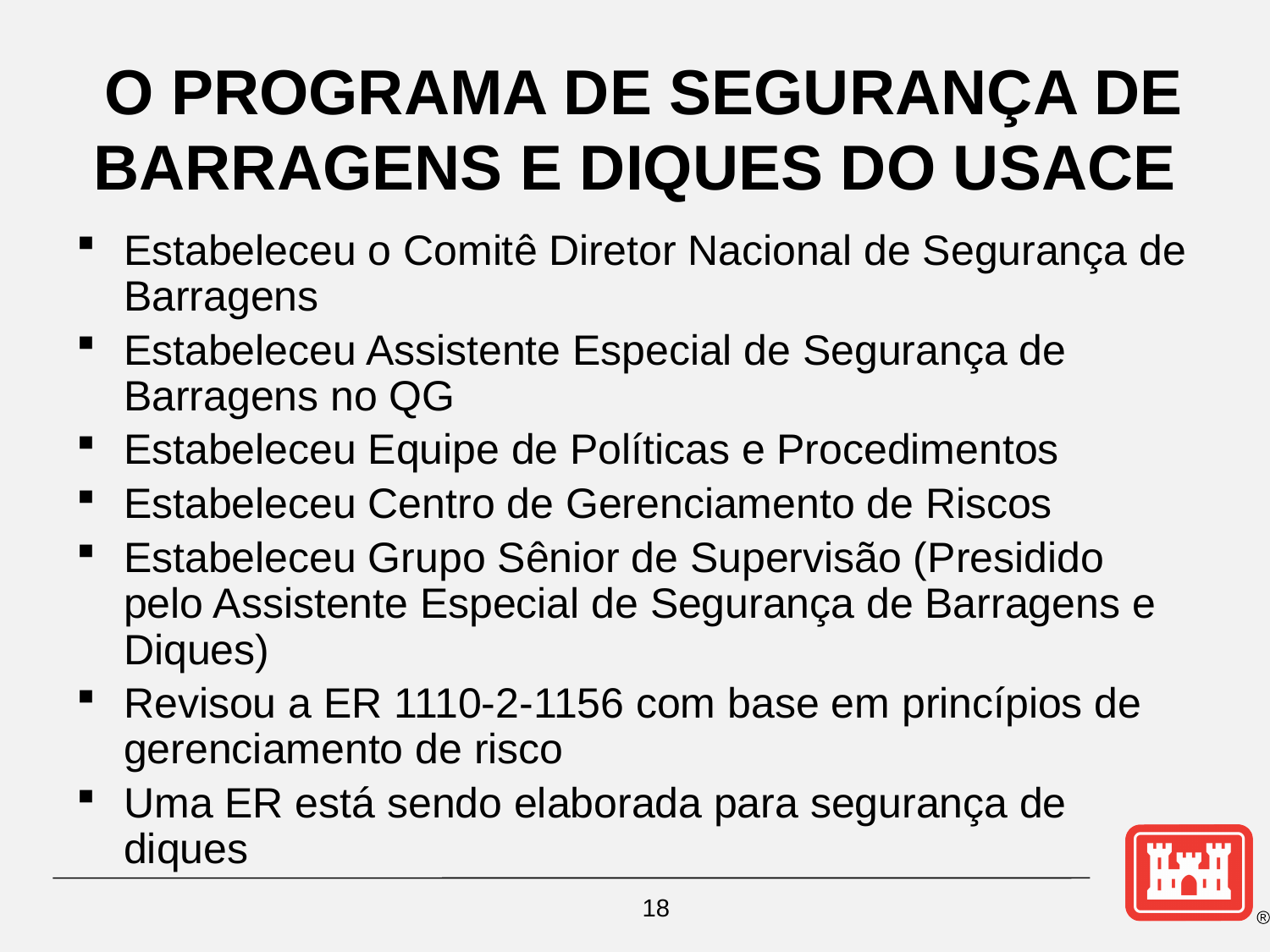

# O PROGRAMA DE SEGURANÇA DE BARRAGENS E DIQUES DO USACE
Estabeleceu o Comitê Diretor Nacional de Segurança de Barragens
Estabeleceu Assistente Especial de Segurança de Barragens no QG
Estabeleceu Equipe de Políticas e Procedimentos
Estabeleceu Centro de Gerenciamento de Riscos
Estabeleceu Grupo Sênior de Supervisão (Presidido pelo Assistente Especial de Segurança de Barragens e Diques)
Revisou a ER 1110-2-1156 com base em princípios de gerenciamento de risco
Uma ER está sendo elaborada para segurança de diques

18